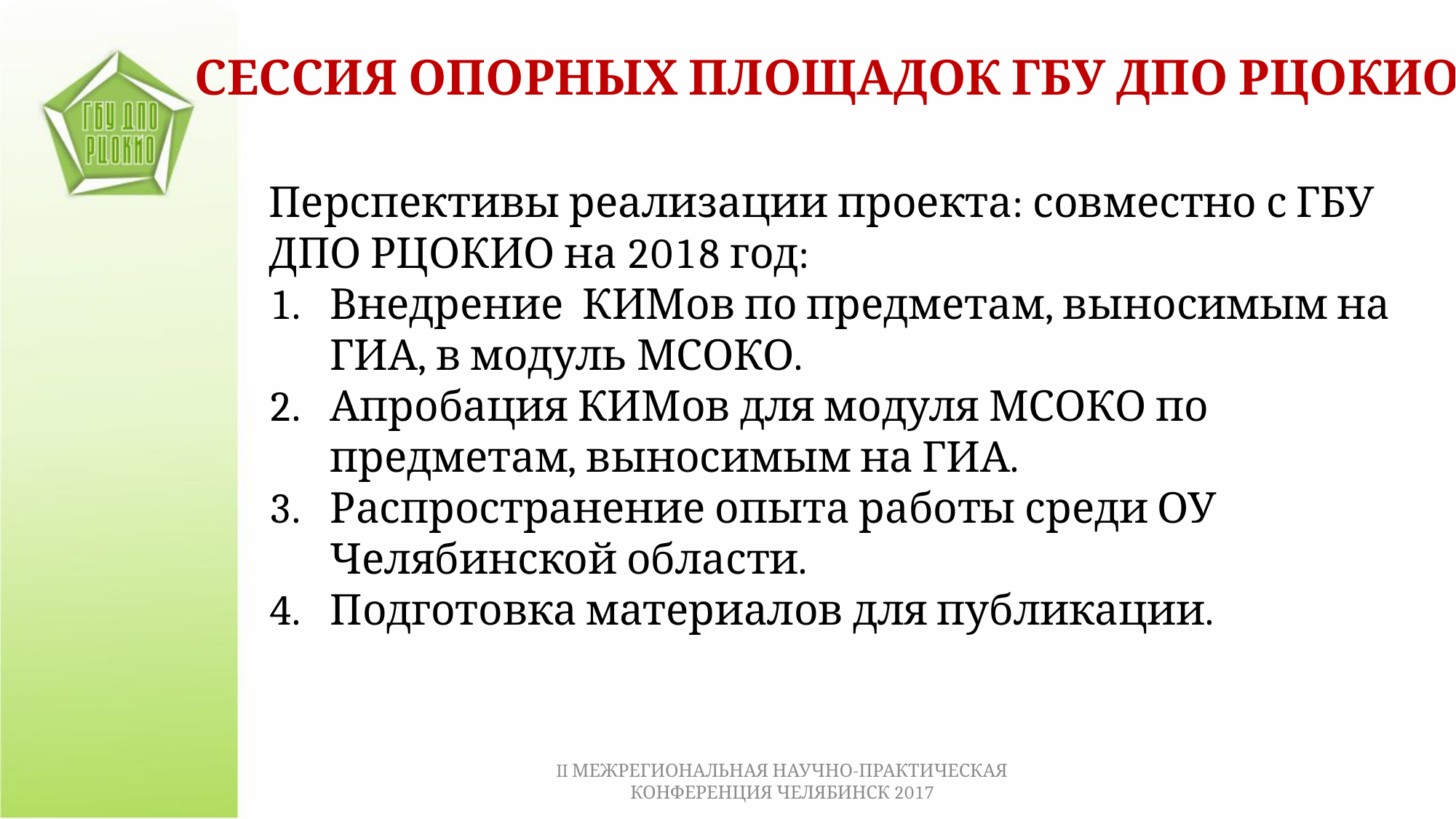

СЕССИЯ ОПОРНЫХ ПЛОЩАДОК ГБУ ДПО РЦОКИО
Перспективы реализации проекта: совместно с ГБУ ДПО РЦОКИО на 2018 год:
Внедрение  КИМов по предметам, выносимым на ГИА, в модуль МСОКО.
Апробация КИМов для модуля МСОКО по предметам, выносимым на ГИА.
Распространение опыта работы среди ОУ Челябинской области.
Подготовка материалов для публикации.

II МЕЖРЕГИОНАЛЬНАЯ НАУЧНО-ПРАКТИЧЕСКАЯ КОНФЕРЕНЦИЯ ЧЕЛЯБИНСК 2017